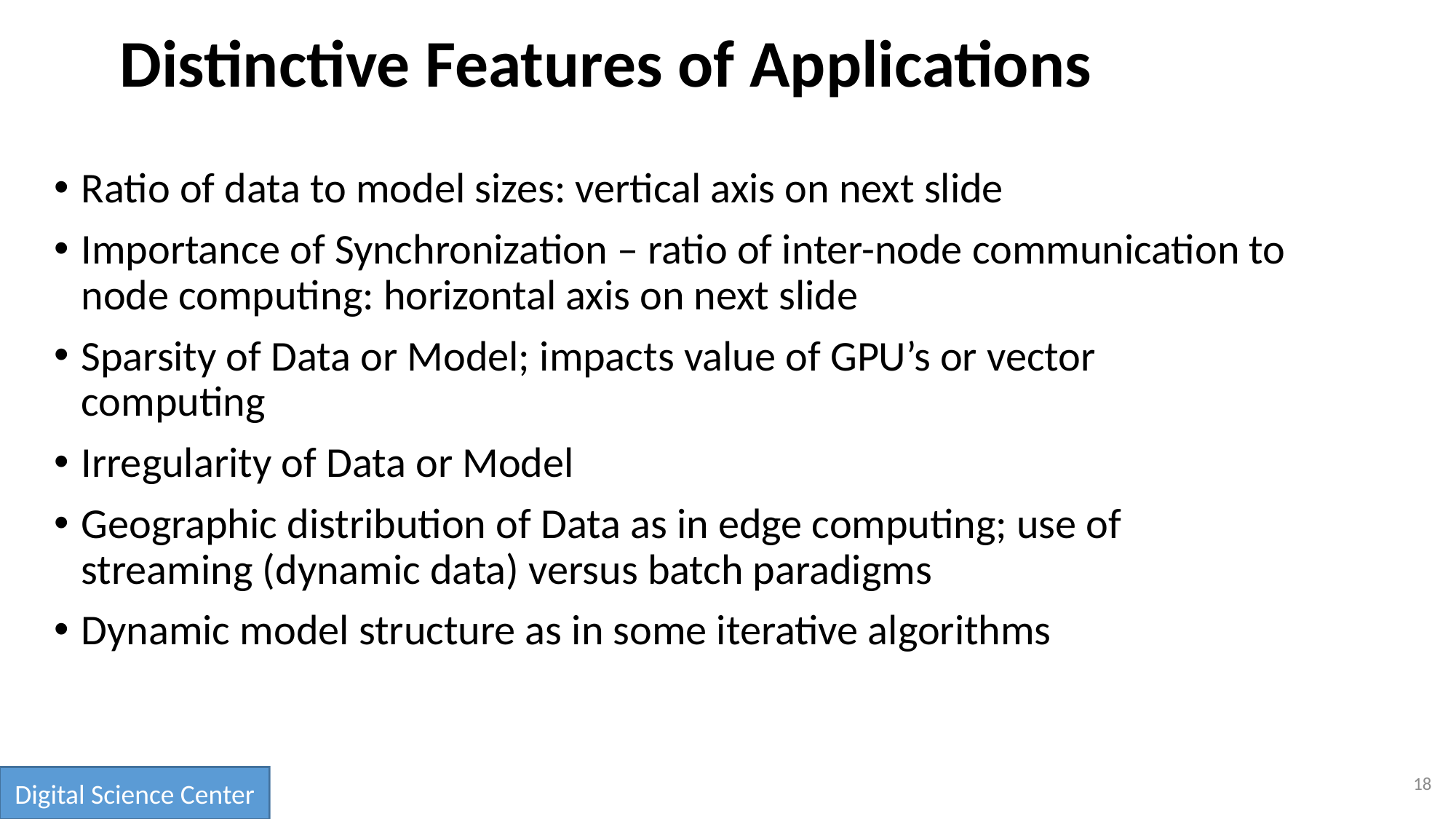

# Distinctive Features of Applications
Ratio of data to model sizes: vertical axis on next slide
Importance of Synchronization – ratio of inter-node communication to node computing: horizontal axis on next slide
Sparsity of Data or Model; impacts value of GPU’s or vector computing
Irregularity of Data or Model
Geographic distribution of Data as in edge computing; use of streaming (dynamic data) versus batch paradigms
Dynamic model structure as in some iterative algorithms
18